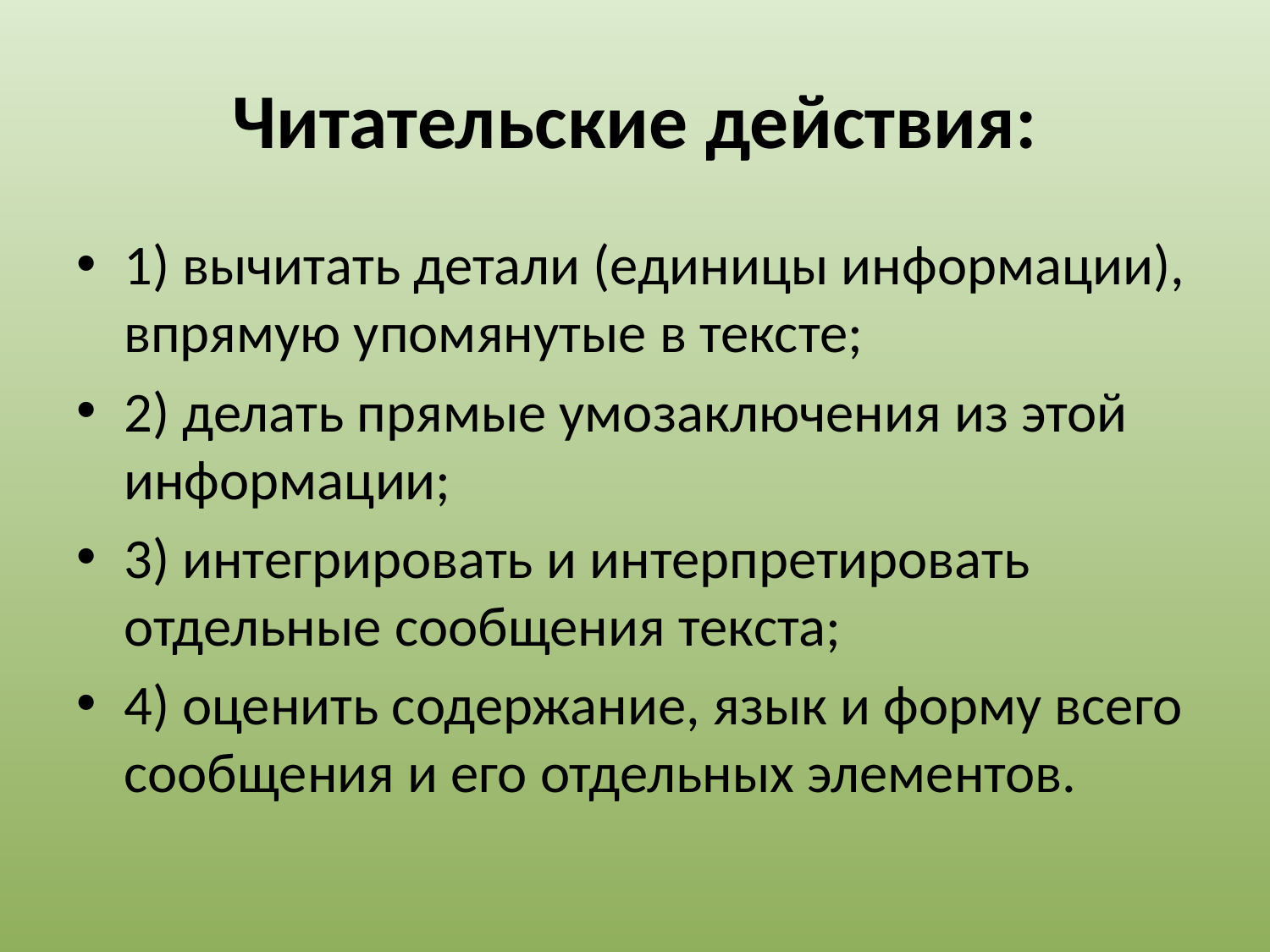

# Читательские действия:
1) вычитать детали (единицы информации), впрямую упомянутые в тексте;
2) делать прямые умозаключения из этой информации;
3) интегрировать и интерпретировать отдельные сообщения текста;
4) оценить содержание, язык и форму всего сообщения и его отдельных элементов.